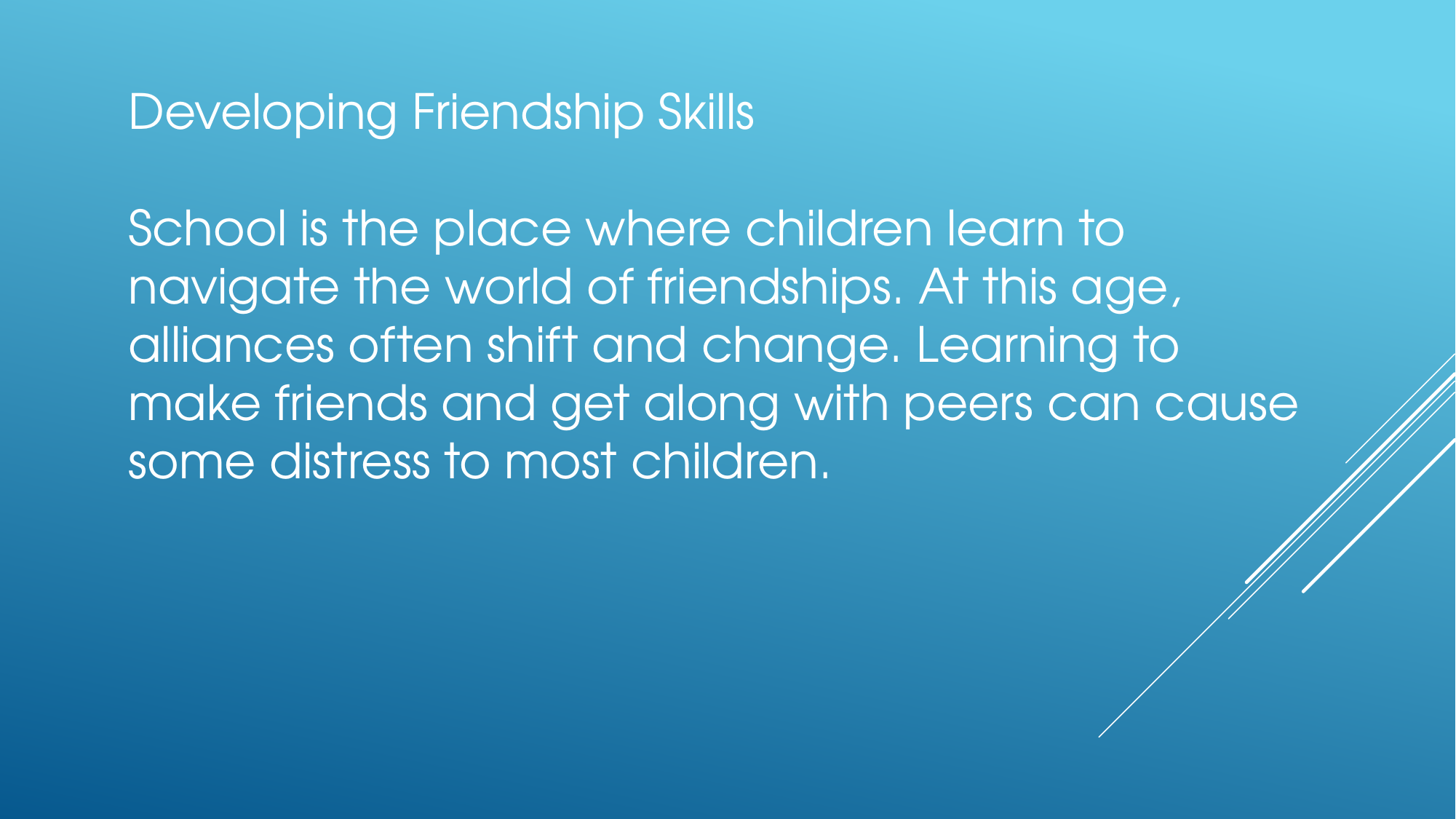

Developing Friendship Skills

School is the place where children learn to navigate the world of friendships. At this age, alliances often shift and change. Learning to make friends and get along with peers can cause some distress to most children.